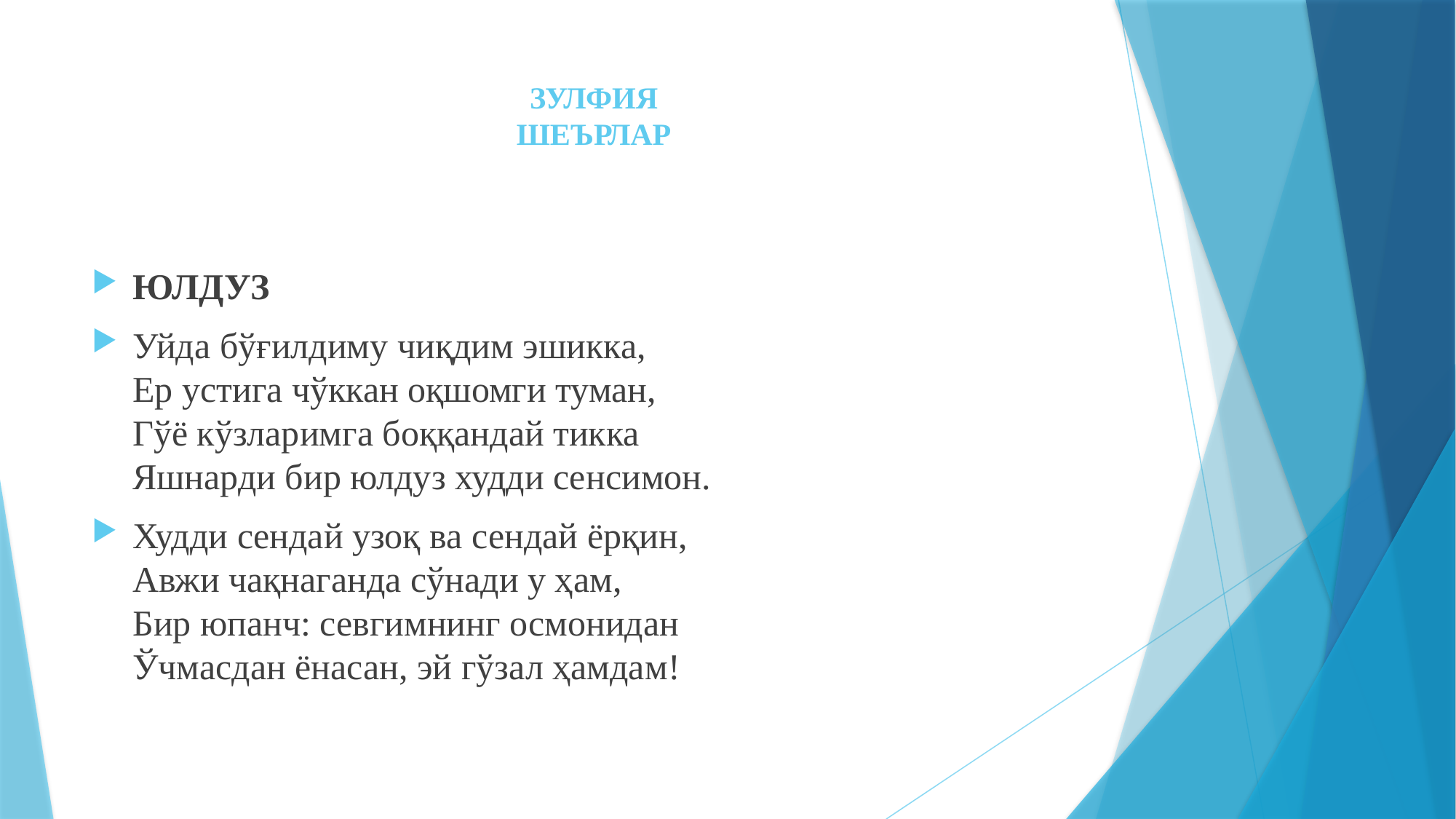

# ЗУЛФИЯ ШЕЪРЛАР
ЮЛДУЗ
Уйда бўғилдиму чиқдим эшикка,
Ер устига чўккан оқшомги туман,
Гўё кўзларимга боққандай тикка
Яшнарди бир юлдуз худди сенсимон.
Худди сендай узоқ ва сендай ёрқин,
Авжи чақнаганда сўнади у ҳам,
Бир юпанч: севгимнинг осмонидан
Ўчмасдан ёнасан, эй гўзал ҳамдам!